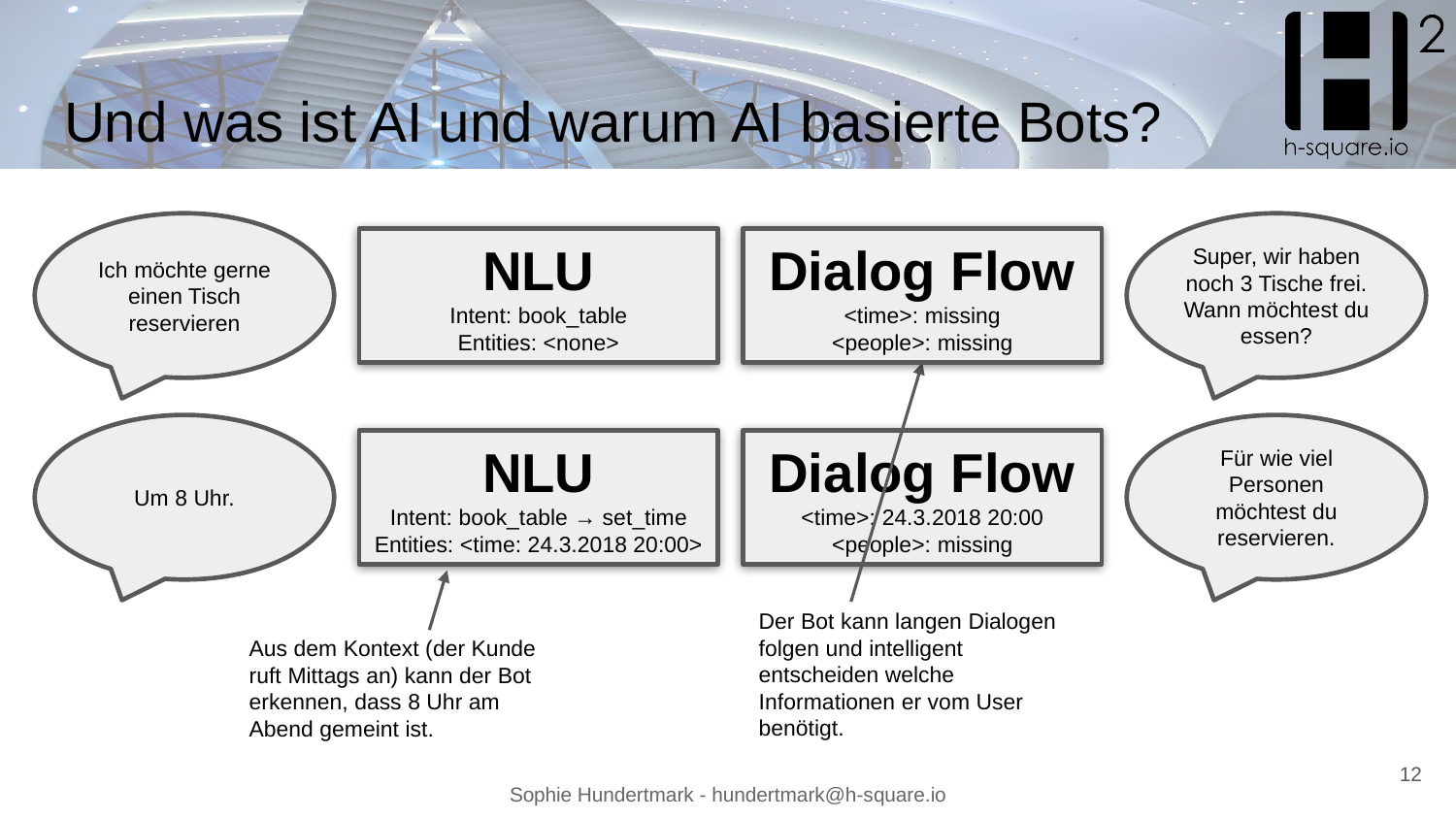

# Und was ist AI und warum AI basierte Bots?
Ich möchte gerne einen Tisch reservieren
Super, wir haben noch 3 Tische frei. Wann möchtest du essen?
NLU
Intent: book_table
Entities: <none>
Dialog Flow
<time>: missing
<people>: missing
Um 8 Uhr.
Für wie viel Personen möchtest du reservieren.
NLU
Intent: book_table → set_time
Entities: <time: 24.3.2018 20:00>
Dialog Flow
<time>: 24.3.2018 20:00
<people>: missing
Der Bot kann langen Dialogen folgen und intelligent entscheiden welche Informationen er vom User benötigt.
Aus dem Kontext (der Kunde ruft Mittags an) kann der Bot erkennen, dass 8 Uhr am Abend gemeint ist.
12